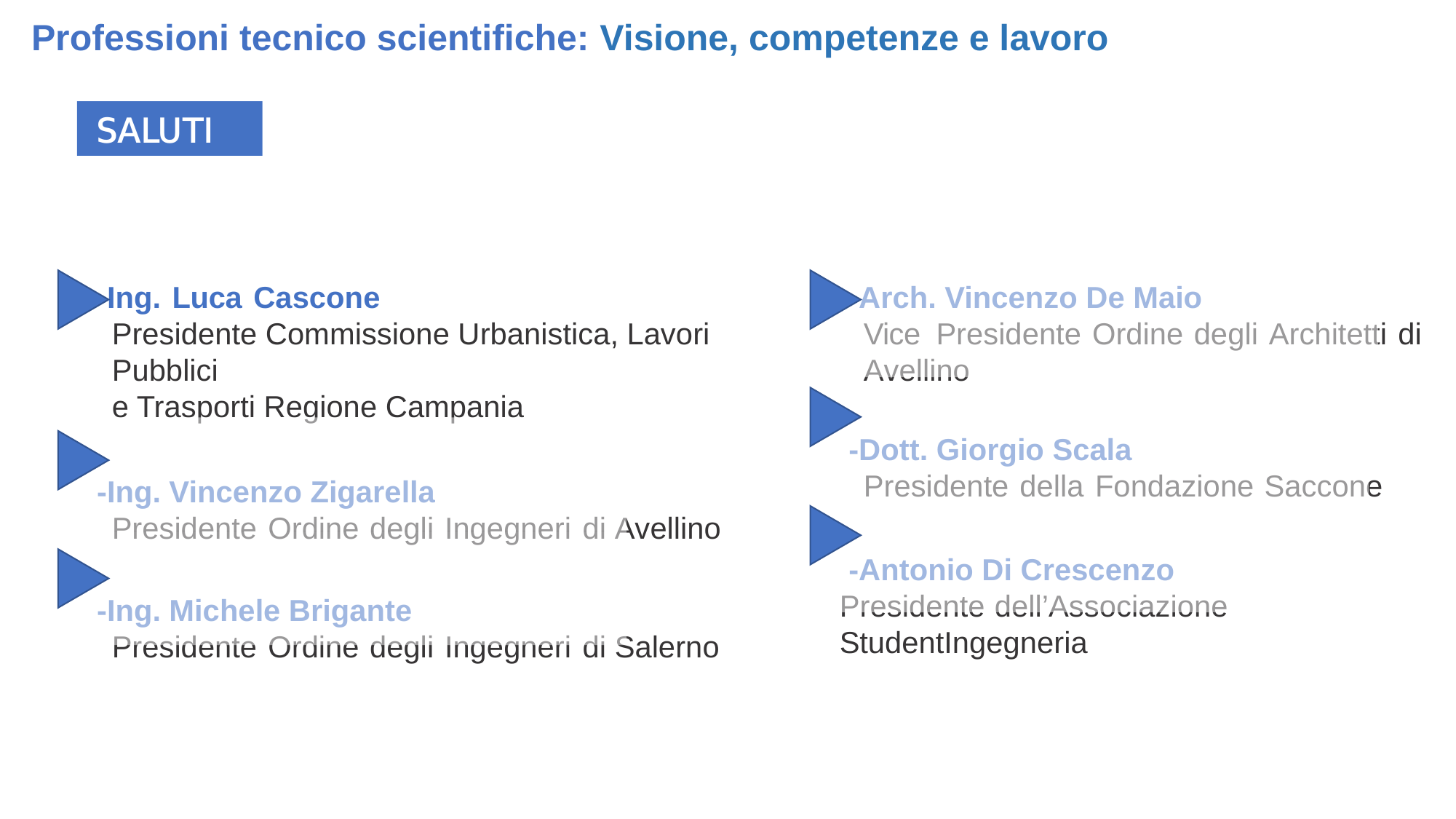

Professioni tecnico scientifiche: Visione, competenze e lavoro
SALUTI

-Ing. Luca Cascone
Presidente Commissione Urbanistica, Lavori Pubblici
e Trasporti Regione Campania

-Ing. Vincenzo Zigarella
Presidente Ordine degli Ingegneri di Avellino

-Ing. Michele Brigante
Presidente Ordine degli Ingegneri di Salerno

-Arch. Vincenzo De Maio
Vice  Presidente Ordine degli Architetti di Avellino

-Dott. Giorgio Scala
Presidente della Fondazione Saccone

-Antonio Di Crescenzo
Presidente dell’Associazione StudentIngegneria